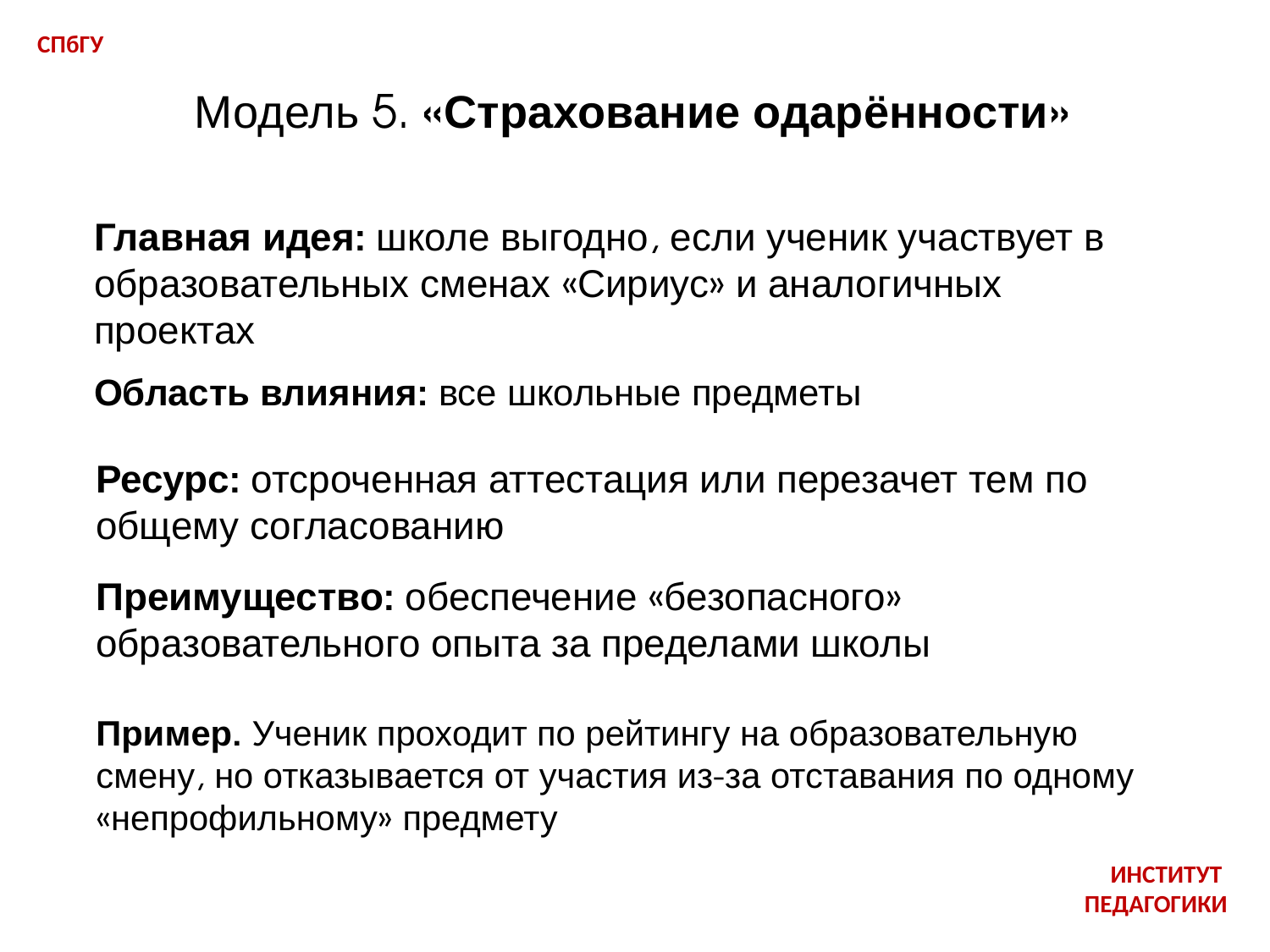

СПбГУ
Модель 5. «Страхование одарённости»

Главная идея: школе выгодно, если ученик участвует в образовательных сменах «Сириус» и аналогичных проектах

Область влияния: все школьные предметы
Ресурс: отсроченная аттестация или перезачет тем по общему согласованию
Преимущество: обеспечение «безопасного» образовательного опыта за пределами школы
Пример. Ученик проходит по рейтингу на образовательную смену, но отказывается от участия из-за отставания по одному «непрофильному» предмету
ИНСТИТУТ
ПЕДАГОГИКИ